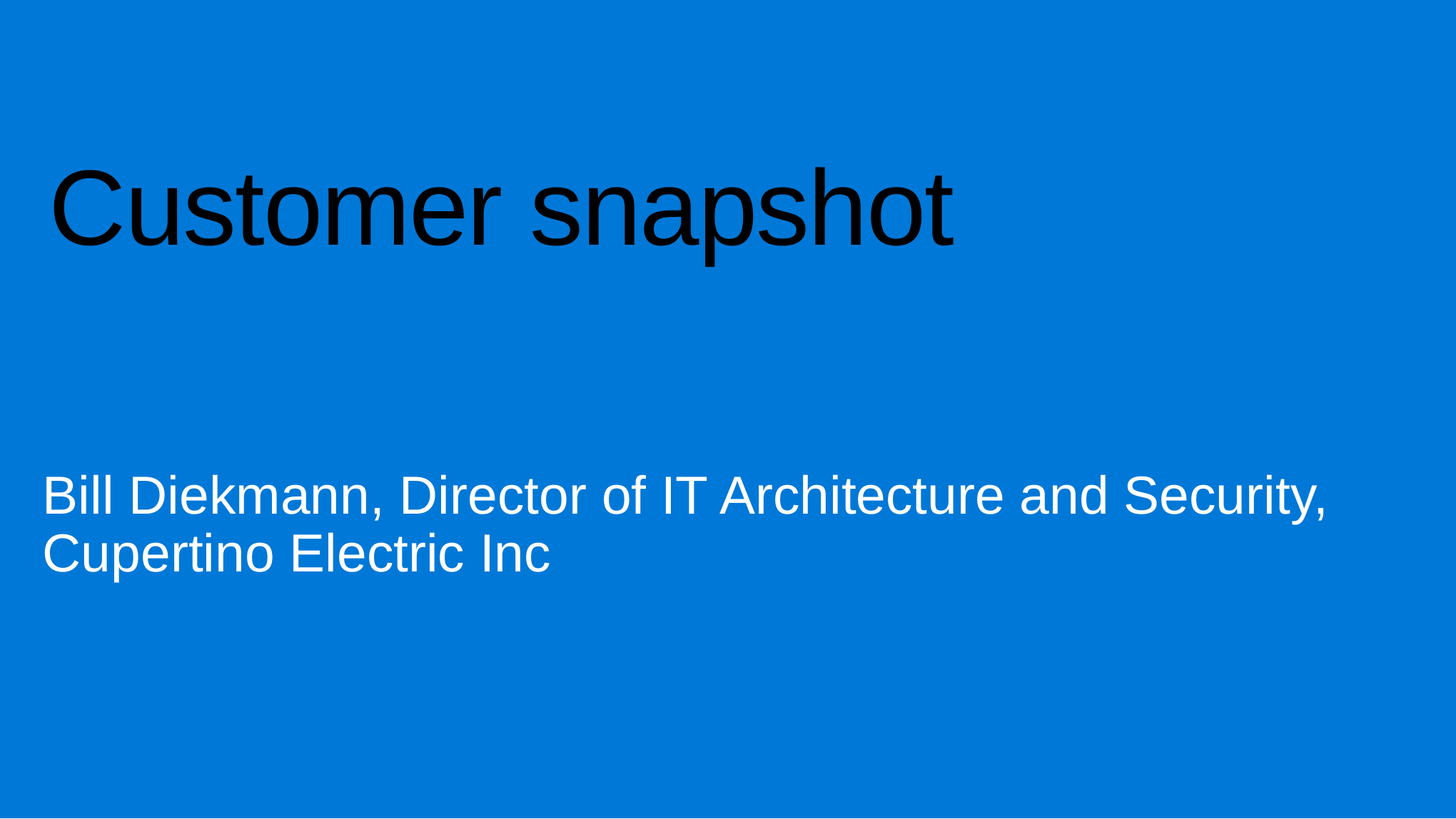

# Customer snapshot
Bill Diekmann, Director of IT Architecture and Security, Cupertino Electric Inc